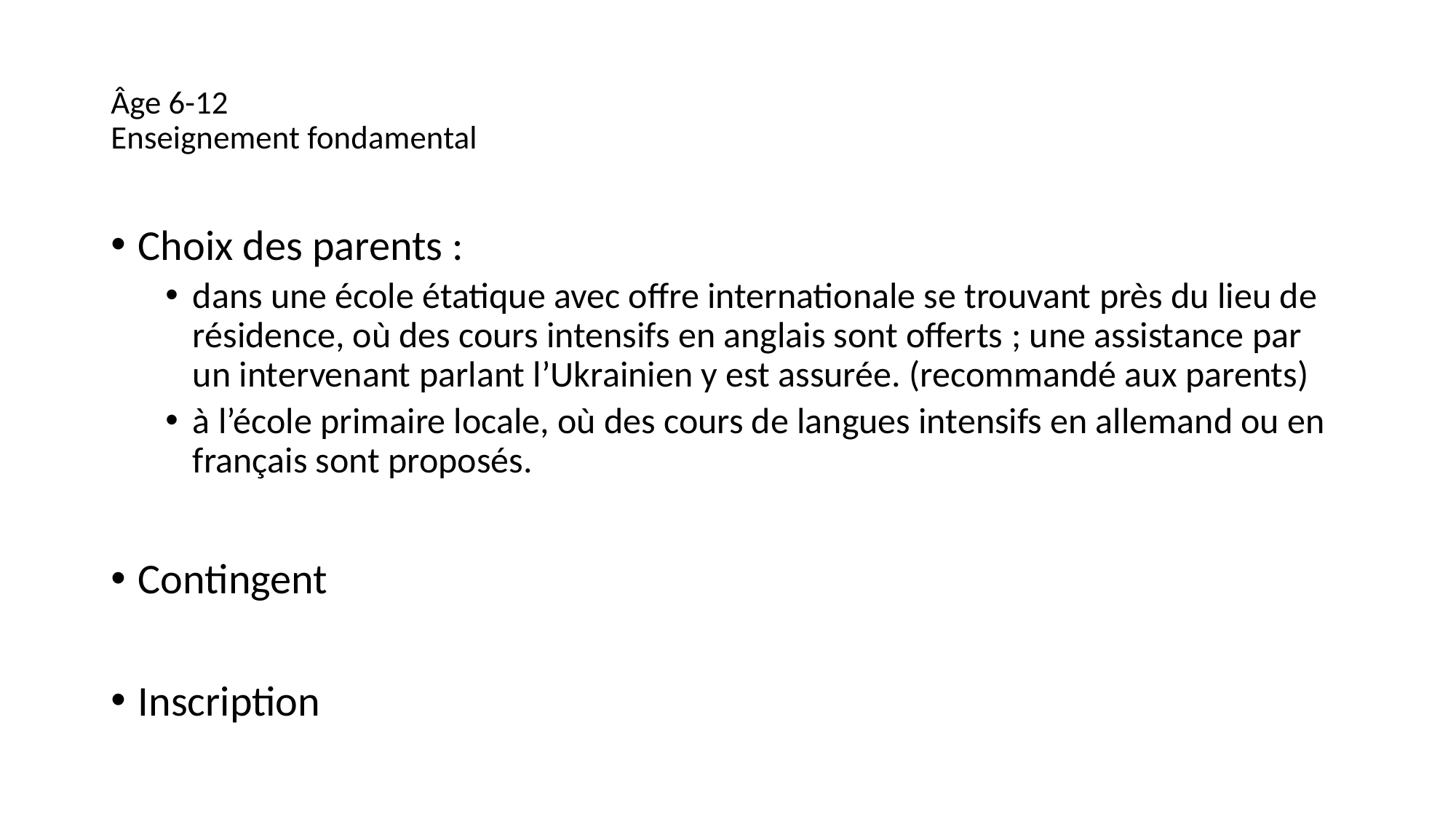

# Âge 6-12 Enseignement fondamental
Choix des parents :
dans une école étatique avec offre internationale se trouvant près du lieu de résidence, où des cours intensifs en anglais sont offerts ; une assistance par un intervenant parlant l’Ukrainien y est assurée. (recommandé aux parents)
à l’école primaire locale, où des cours de langues intensifs en allemand ou en français sont proposés.

Contingent

Inscription